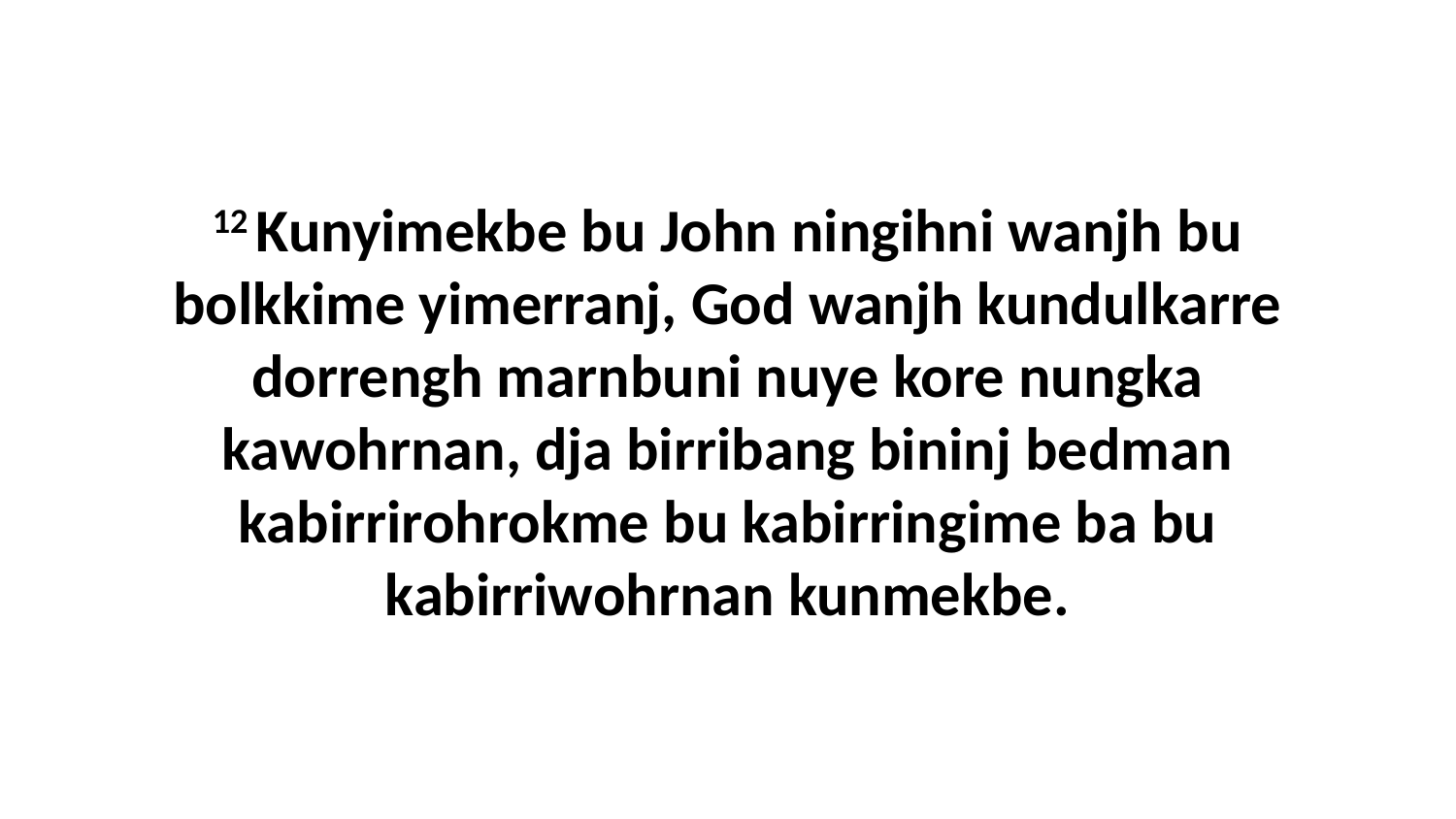

12 Kunyimekbe bu John ningihni wanjh bu bolkkime yimerranj, God wanjh kundulkarre dorrengh marnbuni nuye kore nungka kawohrnan, dja birribang bininj bedman kabirrirohrokme bu kabirringime ba bu kabirriwohrnan kunmekbe.